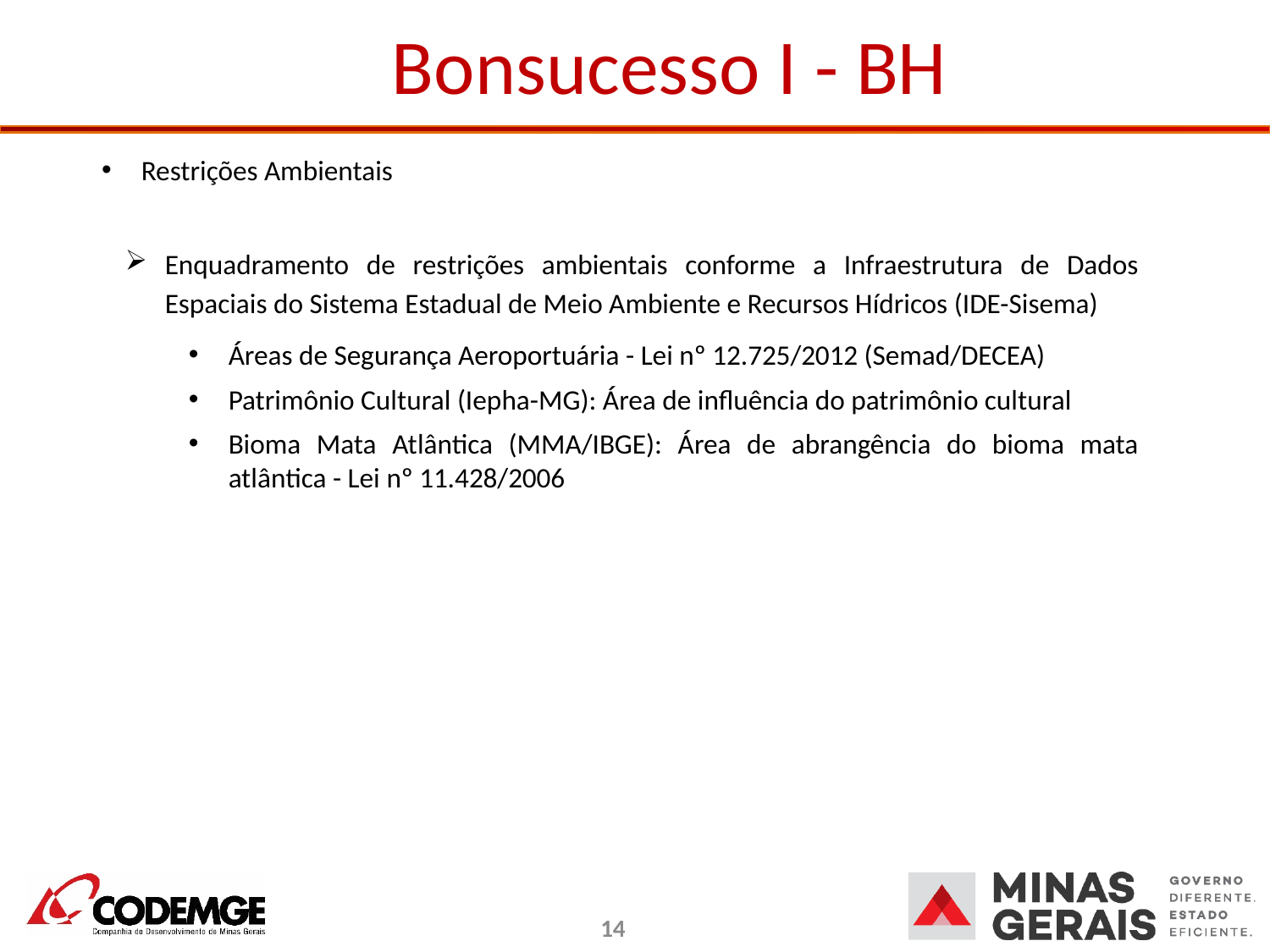

# Bonsucesso I - BH
Restrições Ambientais
Enquadramento de restrições ambientais conforme a Infraestrutura de Dados Espaciais do Sistema Estadual de Meio Ambiente e Recursos Hídricos (IDE-Sisema)
Áreas de Segurança Aeroportuária - Lei nº 12.725/2012 (Semad/DECEA)
Patrimônio Cultural (Iepha-MG): Área de influência do patrimônio cultural
Bioma Mata Atlântica (MMA/IBGE): Área de abrangência do bioma mata atlântica - Lei nº 11.428/2006

14